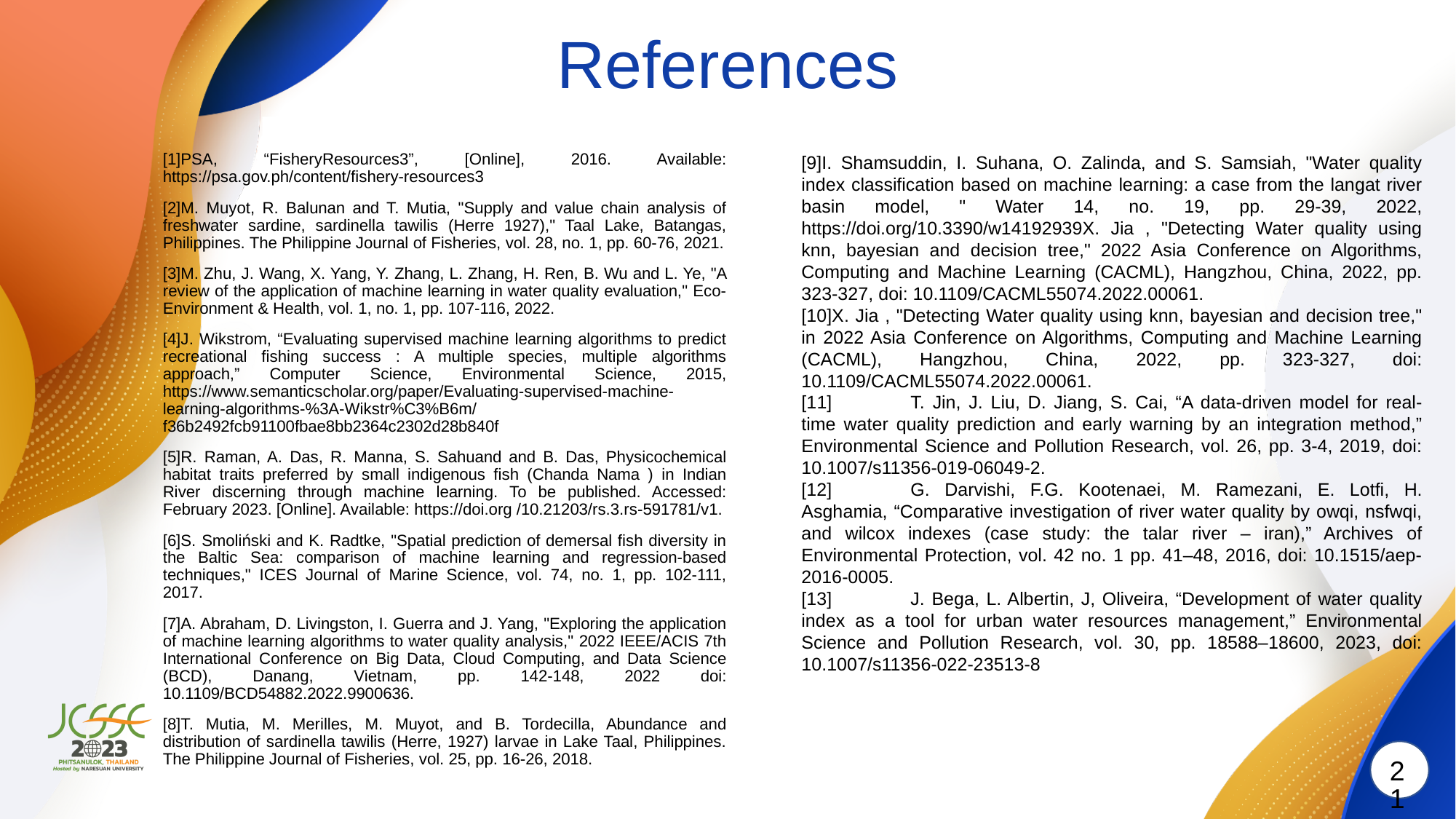

# References
[9]I. Shamsuddin, I. Suhana, O. Zalinda, and S. Samsiah, "Water quality index classification based on machine learning: a case from the langat river basin model, " Water 14, no. 19, pp. 29-39, 2022, https://doi.org/10.3390/w14192939X. Jia , "Detecting Water quality using knn, bayesian and decision tree," 2022 Asia Conference on Algorithms, Computing and Machine Learning (CACML), Hangzhou, China, 2022, pp. 323-327, doi: 10.1109/CACML55074.2022.00061.
[10]X. Jia , "Detecting Water quality using knn, bayesian and decision tree," in 2022 Asia Conference on Algorithms, Computing and Machine Learning (CACML), Hangzhou, China, 2022, pp. 323-327, doi: 10.1109/CACML55074.2022.00061.
[11]	T. Jin, J. Liu, D. Jiang, S. Cai, “A data-driven model for real-time water quality prediction and early warning by an integration method,” Environmental Science and Pollution Research, vol. 26, pp. 3-4, 2019, doi: 10.1007/s11356-019-06049-2.
[12]	G. Darvishi, F.G. Kootenaei, M. Ramezani, E. Lotfi, H. Asghamia, “Comparative investigation of river water quality by owqi, nsfwqi, and wilcox indexes (case study: the talar river – iran),” Archives of Environmental Protection, vol. 42 no. 1 pp. 41–48, 2016, doi: 10.1515/aep-2016-0005.
[13]	J. Bega, L. Albertin, J, Oliveira, “Development of water quality index as a tool for urban water resources management,” Environmental Science and Pollution Research, vol. 30, pp. 18588–18600, 2023, doi: 10.1007/s11356-022-23513-8

[1]PSA, “FisheryResources3”, [Online], 2016. Available: https://psa.gov.ph/content/fishery-resources3
[2]M. Muyot, R. Balunan and T. Mutia, "Supply and value chain analysis of freshwater sardine, sardinella tawilis (Herre 1927)," Taal Lake, Batangas, Philippines. The Philippine Journal of Fisheries, vol. 28, no. 1, pp. 60-76, 2021.
[3]M. Zhu, J. Wang, X. Yang, Y. Zhang, L. Zhang, H. Ren, B. Wu and L. Ye, "A review of the application of machine learning in water quality evaluation," Eco-Environment & Health, vol. 1, no. 1, pp. 107-116, 2022.
[4]J. Wikstrom, “Evaluating supervised machine learning algorithms to predict recreational fishing success : A multiple species, multiple algorithms approach,” Computer Science, Environmental Science, 2015, https://www.semanticscholar.org/paper/Evaluating-supervised-machine-learning-algorithms-%3A-Wikstr%C3%B6m/f36b2492fcb91100fbae8bb2364c2302d28b840f
[5]R. Raman, A. Das, R. Manna, S. Sahuand and B. Das, Physicochemical habitat traits preferred by small indigenous fish (Chanda Nama ) in Indian River discerning through machine learning. To be published. Accessed: February 2023. [Online]. Available: https://doi.org /10.21203/rs.3.rs-591781/v1.
[6]S. Smoliński and K. Radtke, "Spatial prediction of demersal fish diversity in the Baltic Sea: comparison of machine learning and regression-based techniques," ICES Journal of Marine Science, vol. 74, no. 1, pp. 102-111, 2017.
[7]A. Abraham, D. Livingston, I. Guerra and J. Yang, "Exploring the application of machine learning algorithms to water quality analysis," 2022 IEEE/ACIS 7th International Conference on Big Data, Cloud Computing, and Data Science (BCD), Danang, Vietnam, pp. 142-148, 2022 doi: 10.1109/BCD54882.2022.9900636.
[8]T. Mutia, M. Merilles, M. Muyot, and B. Tordecilla, Abundance and distribution of sardinella tawilis (Herre, 1927) larvae in Lake Taal, Philippines. The Philippine Journal of Fisheries, vol. 25, pp. 16-26, 2018.